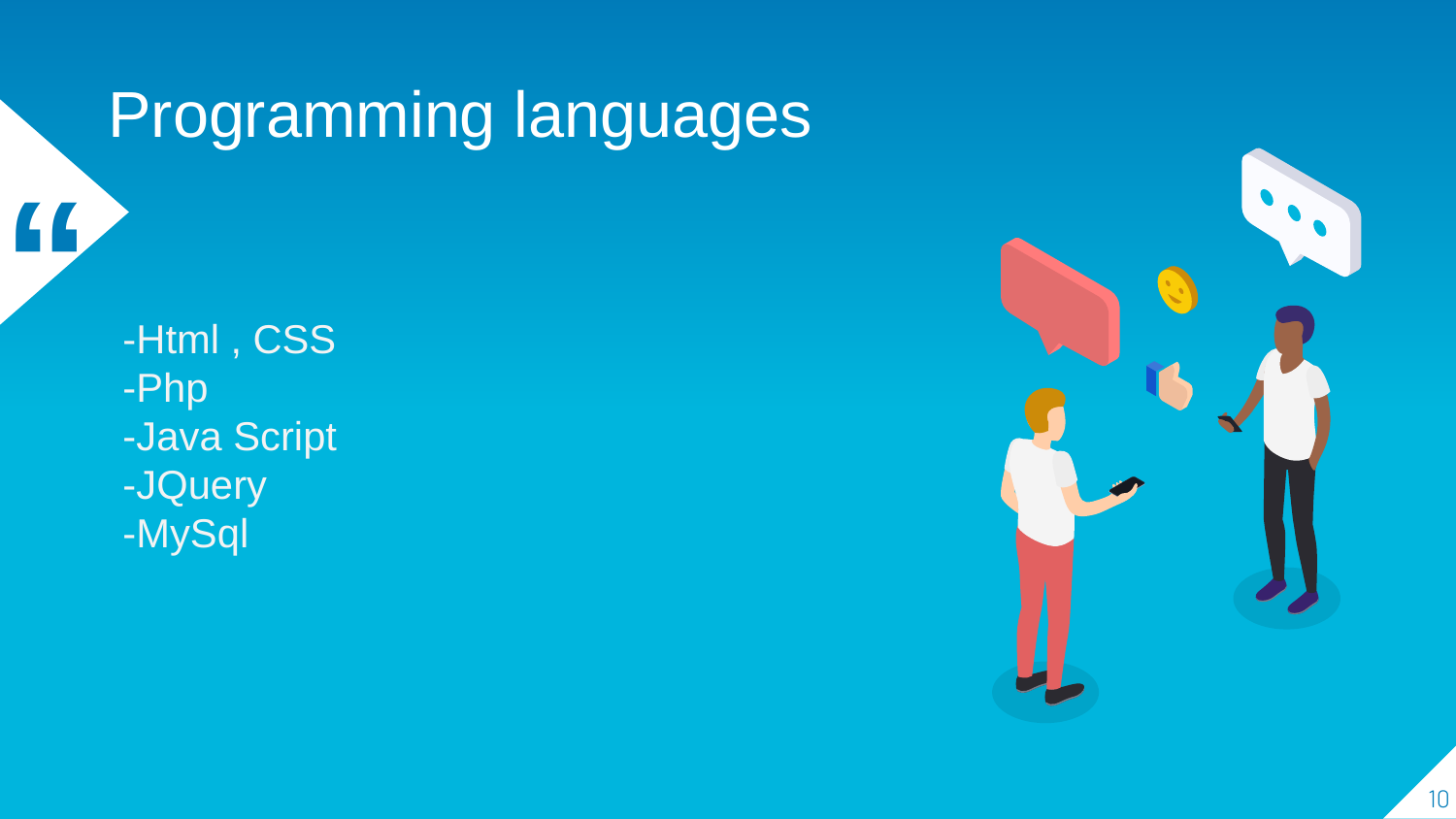

Programming languages

-Html , CSS
-Php
-Java Script
-JQuery
-MySql
10